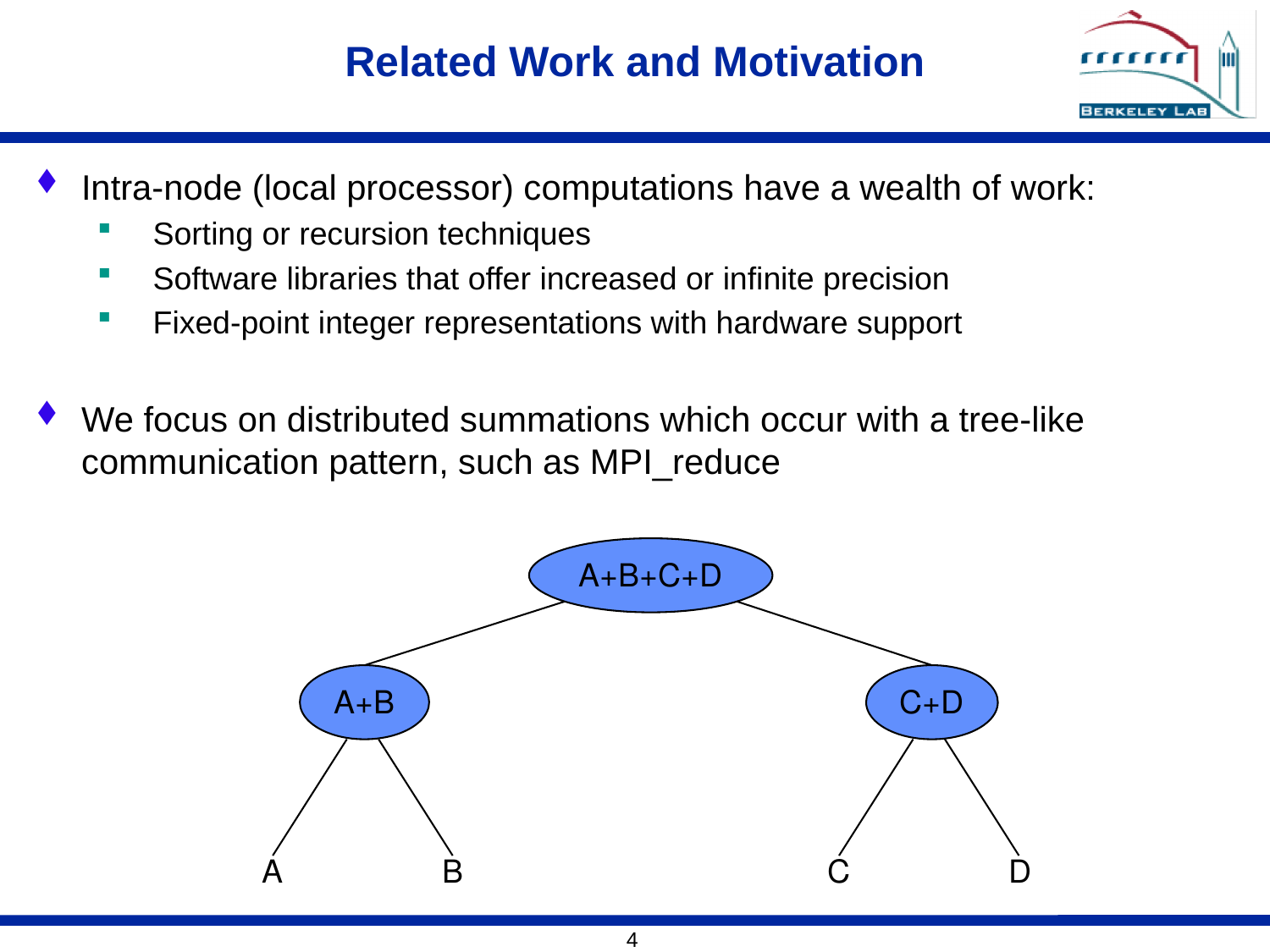

# Related Work and Motivation
Intra-node (local processor) computations have a wealth of work:
Sorting or recursion techniques
Software libraries that offer increased or infinite precision
Fixed-point integer representations with hardware support

We focus on distributed summations which occur with a tree-like communication pattern, such as MPI_reduce
A+B+C+D
A+B
C+D
A
C
B
D